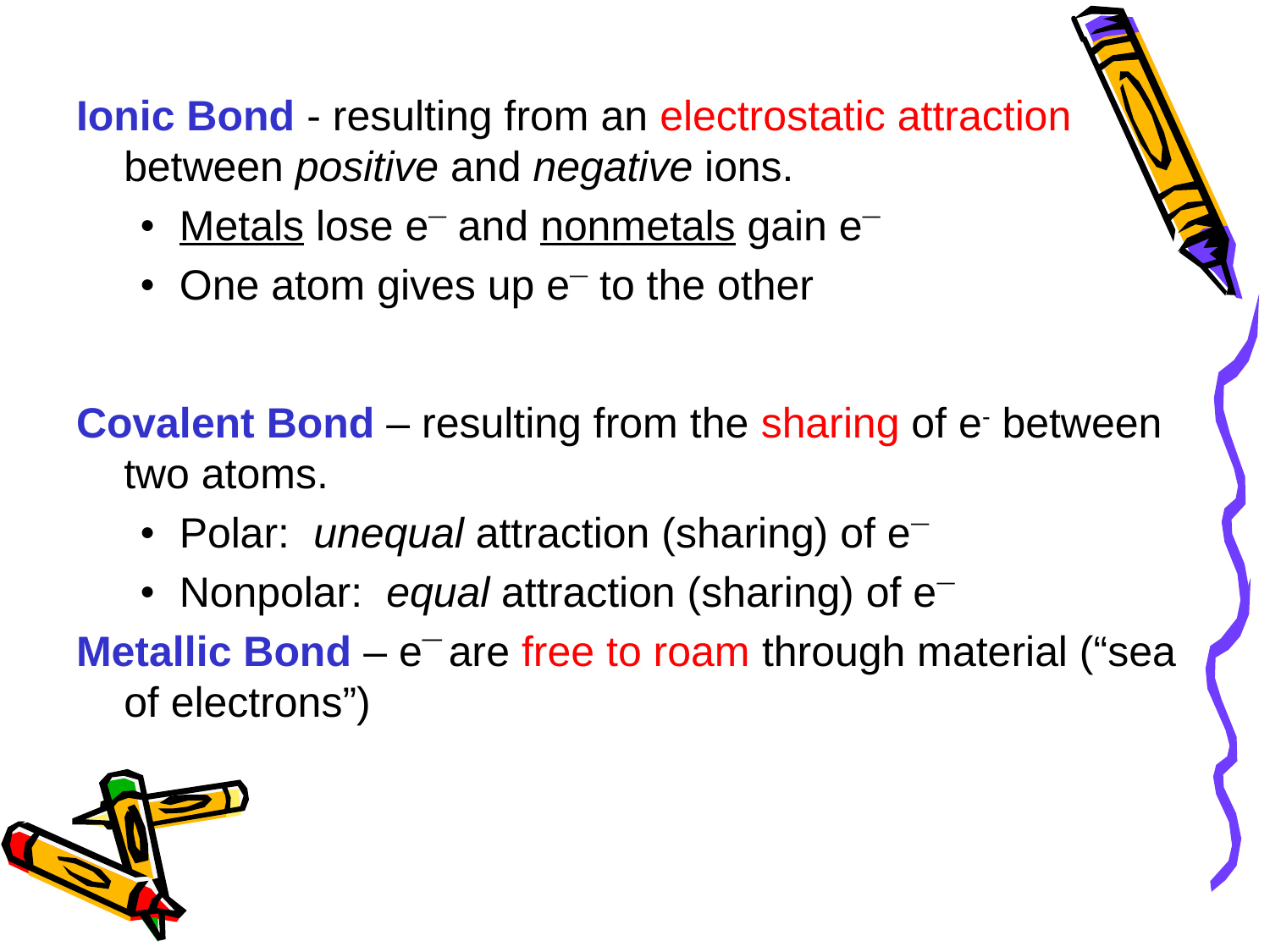

Ionic Bond - resulting from an electrostatic attraction between positive and negative ions.
Metals lose e¯ and nonmetals gain e¯
One atom gives up e¯ to the other

Covalent Bond – resulting from the sharing of e- between two atoms.
Polar:  unequal attraction (sharing) of e¯
Nonpolar:  equal attraction (sharing) of e¯
Metallic Bond – e¯ are free to roam through material (“sea of electrons”)